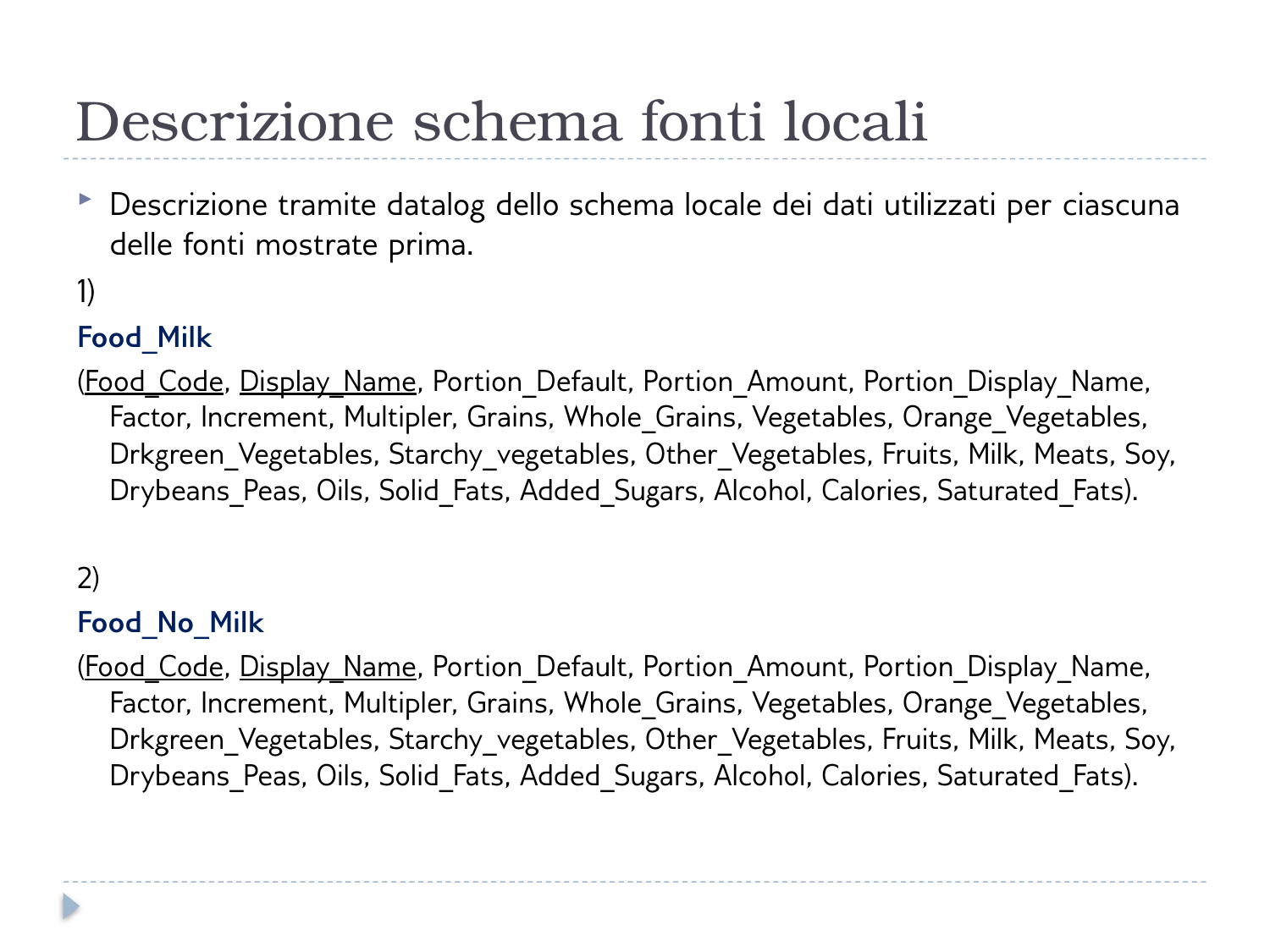

# Descrizione schema fonti locali
Descrizione tramite datalog dello schema locale dei dati utilizzati per ciascuna delle fonti mostrate prima.
1)
Food_Milk
(Food_Code, Display_Name, Portion_Default, Portion_Amount, Portion_Display_Name, Factor, Increment, Multipler, Grains, Whole_Grains, Vegetables, Orange_Vegetables, Drkgreen_Vegetables, Starchy_vegetables, Other_Vegetables, Fruits, Milk, Meats, Soy, Drybeans_Peas, Oils, Solid_Fats, Added_Sugars, Alcohol, Calories, Saturated_Fats).

2)
Food_No_Milk
(Food_Code, Display_Name, Portion_Default, Portion_Amount, Portion_Display_Name, Factor, Increment, Multipler, Grains, Whole_Grains, Vegetables, Orange_Vegetables, Drkgreen_Vegetables, Starchy_vegetables, Other_Vegetables, Fruits, Milk, Meats, Soy, Drybeans_Peas, Oils, Solid_Fats, Added_Sugars, Alcohol, Calories, Saturated_Fats).